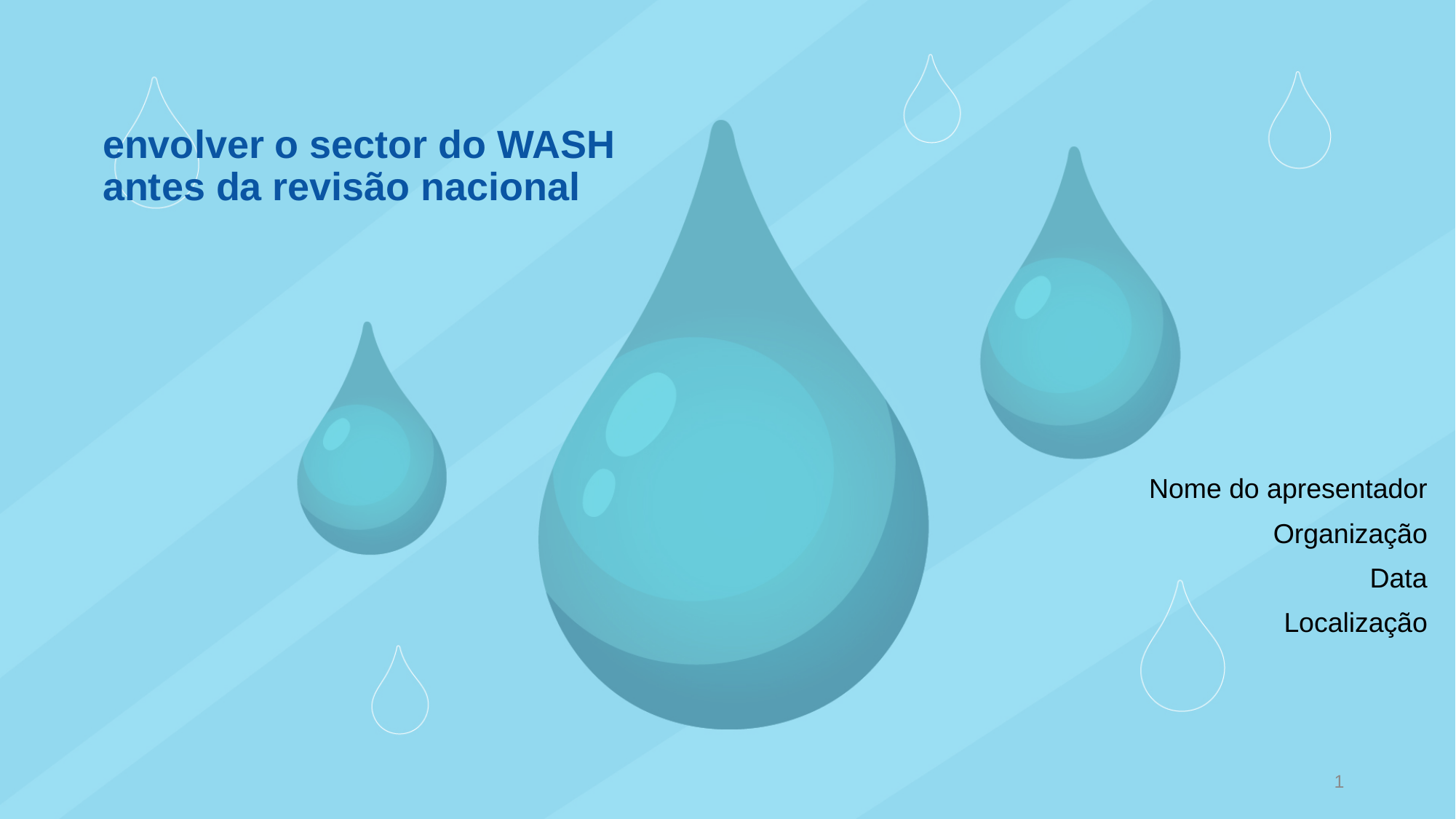

# envolver o sector do WASH antes da revisão nacional
Nome do apresentador
Organização
Data
Localização
1